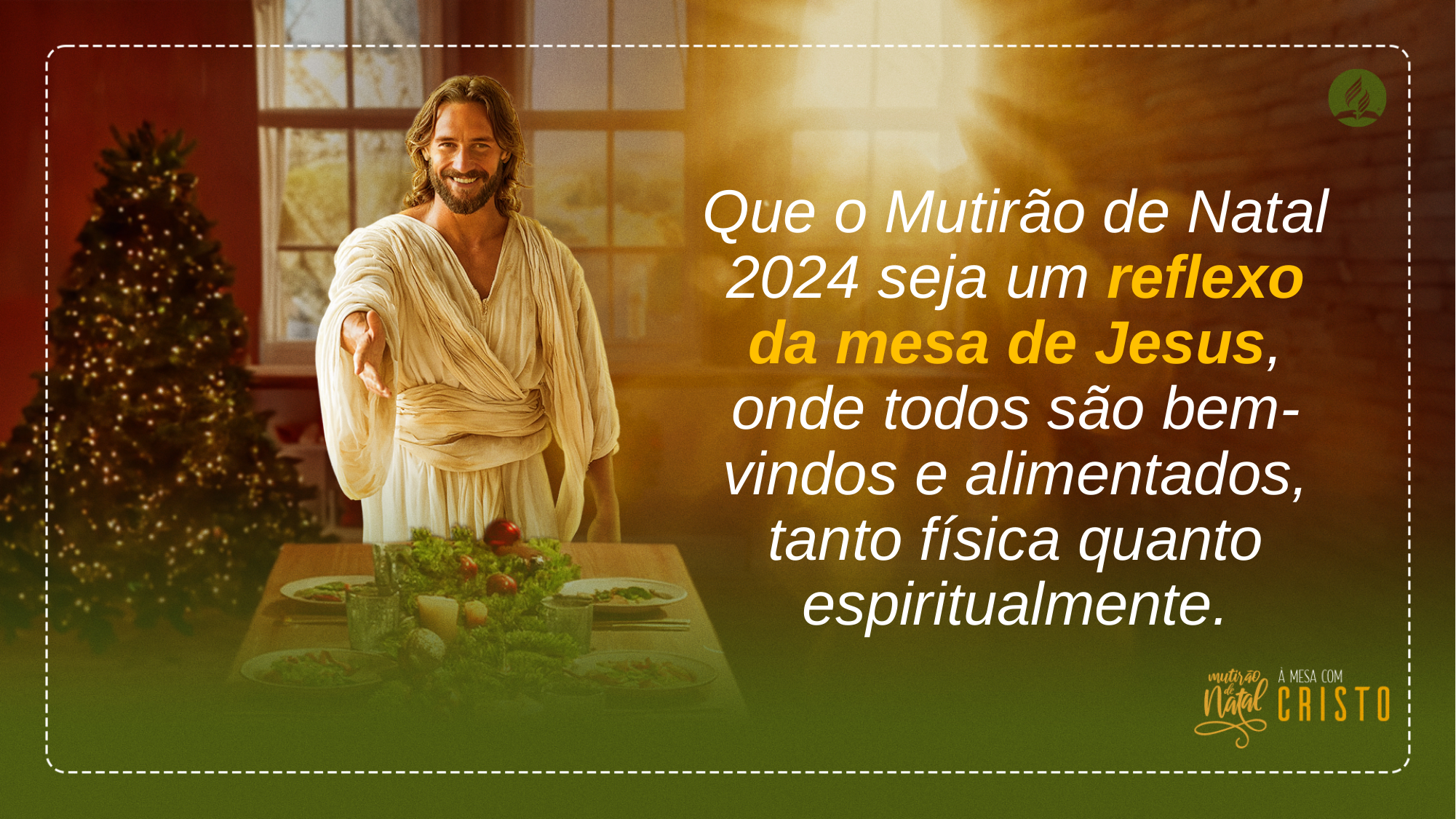

Que o Mutirão de Natal 2024 seja um reflexo da mesa de Jesus, onde todos são bem-vindos e alimentados, tanto física quanto espiritualmente.